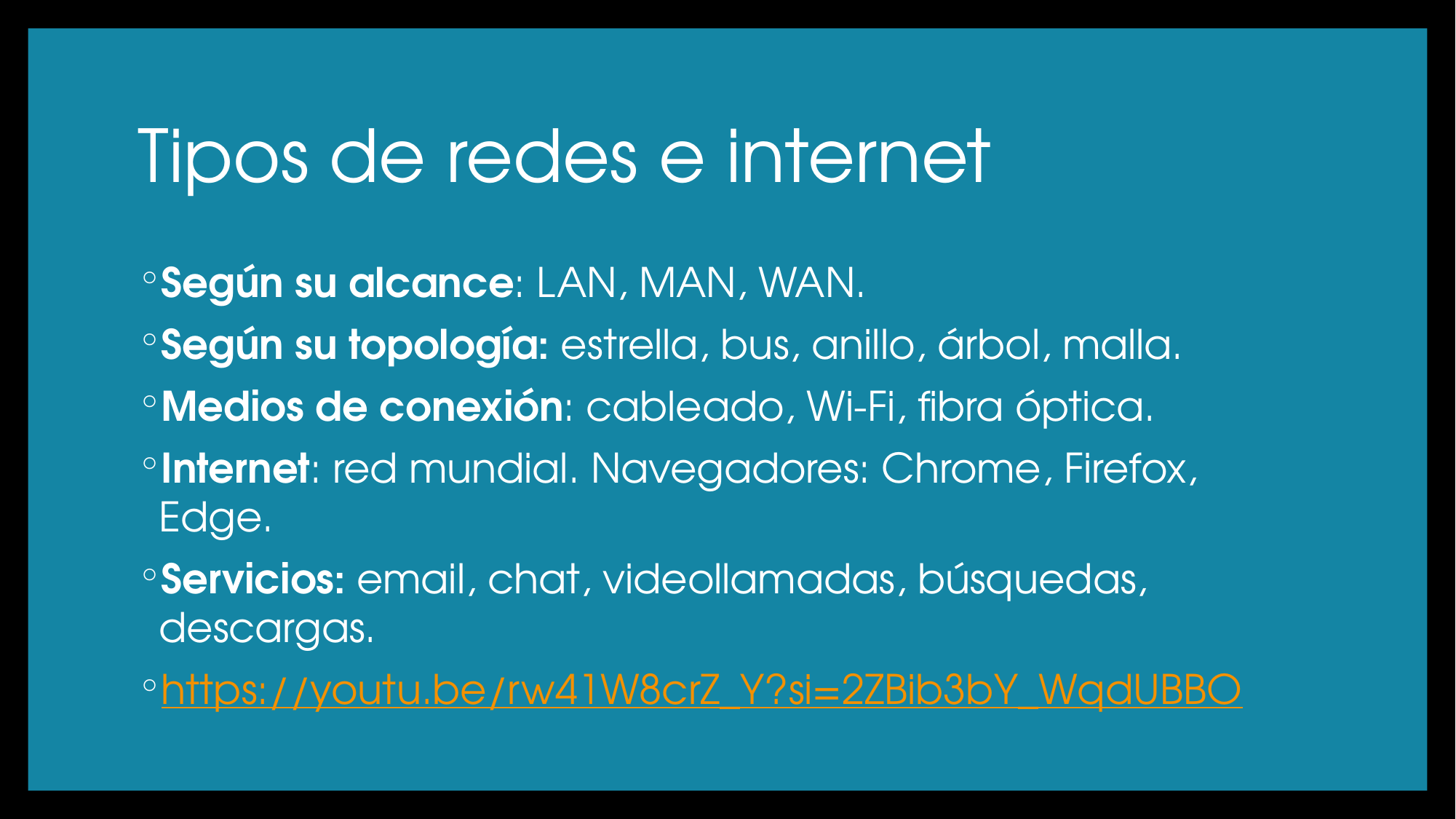

# Tipos de redes e internet
Según su alcance: LAN, MAN, WAN.
Según su topología: estrella, bus, anillo, árbol, malla.
Medios de conexión: cableado, Wi-Fi, fibra óptica.
Internet: red mundial. Navegadores: Chrome, Firefox, Edge.
Servicios: email, chat, videollamadas, búsquedas, descargas.
https://youtu.be/rw41W8crZ_Y?si=2ZBib3bY_WqdUBBO